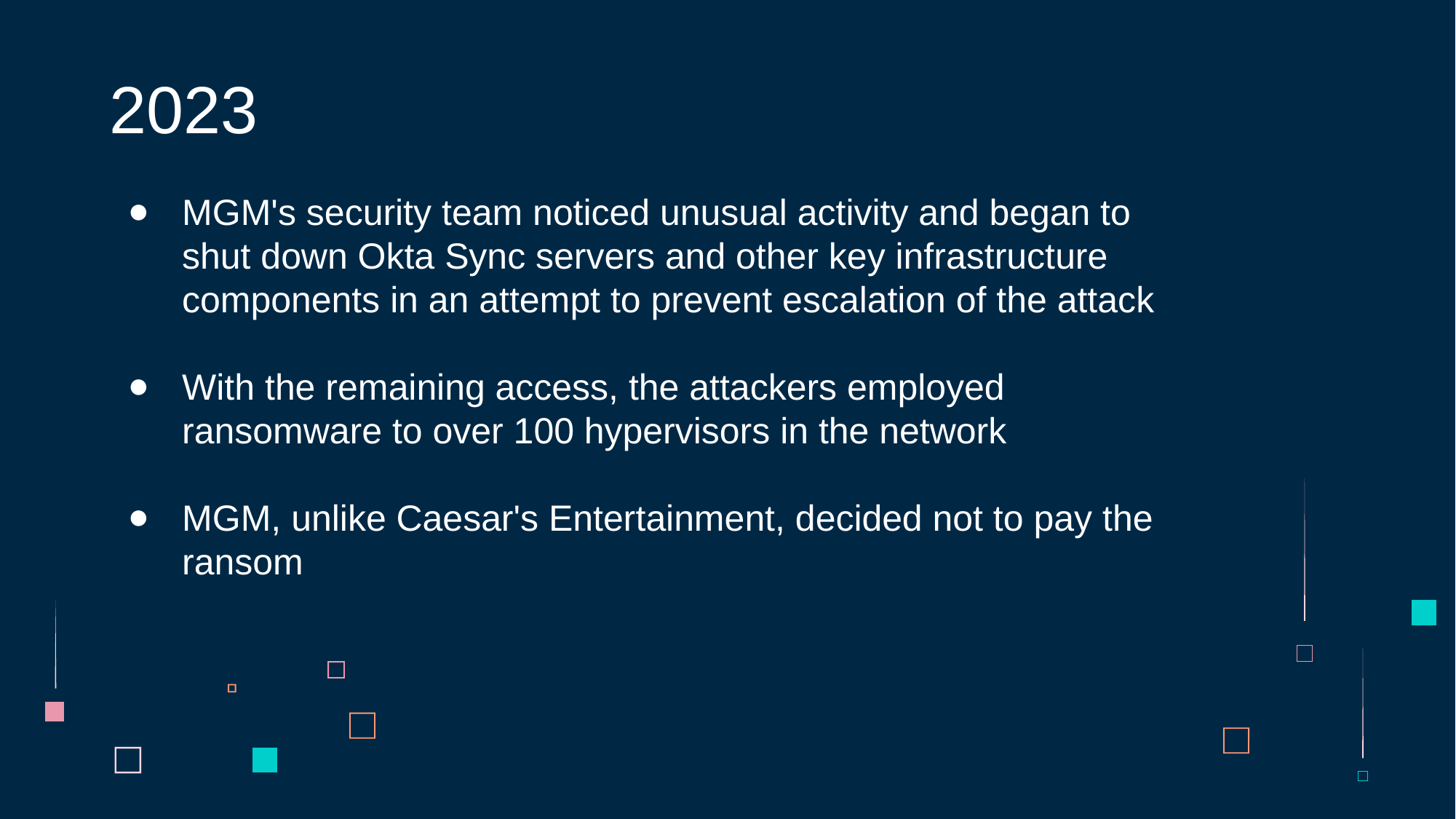

# 2023
MGM's security team noticed unusual activity and began to shut down Okta Sync servers and other key infrastructure components in an attempt to prevent escalation of the attack

With the remaining access, the attackers employed ransomware to over 100 hypervisors in the network

MGM, unlike Caesar's Entertainment, decided not to pay the ransom